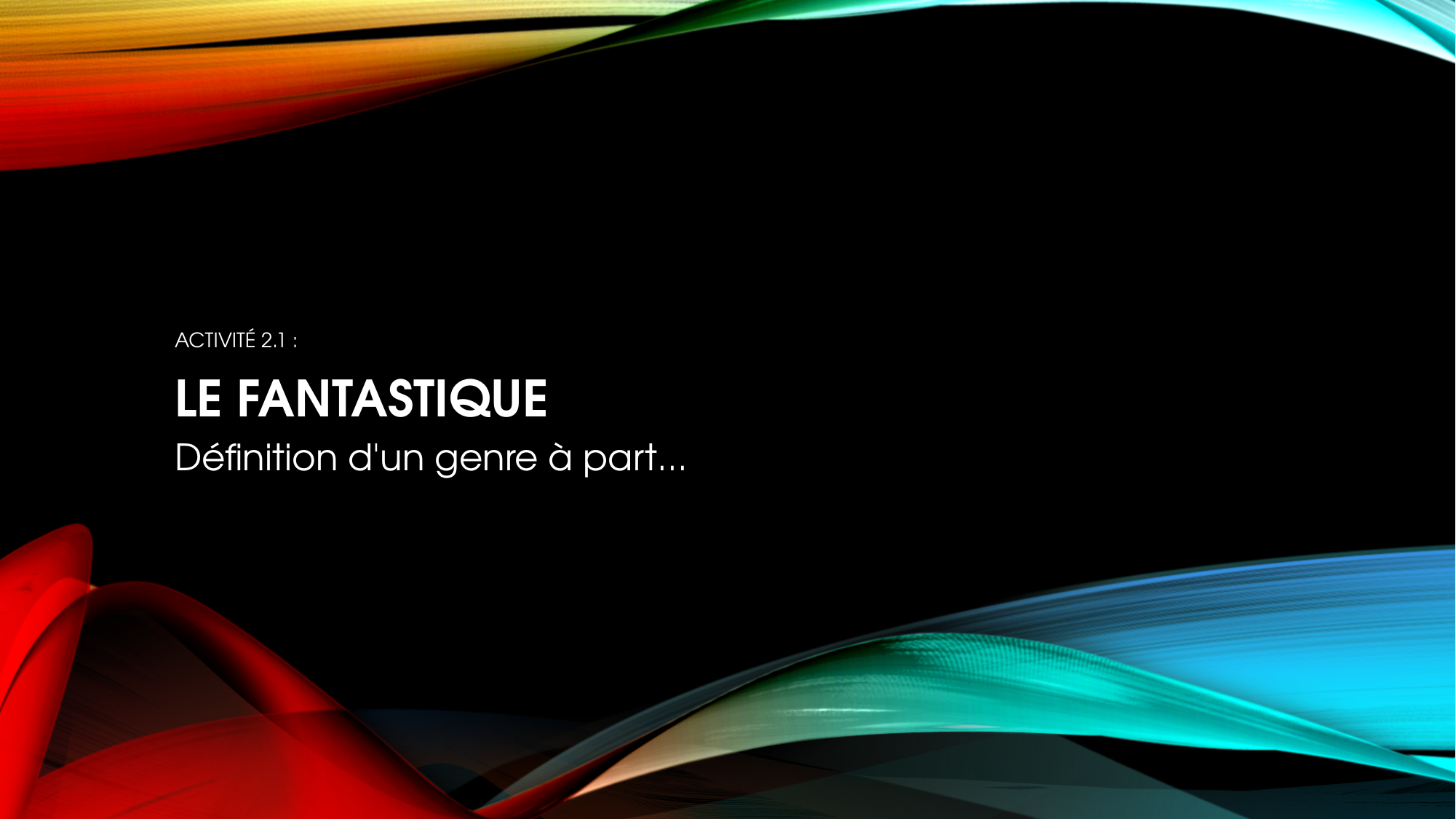

# Activité 2.1 : LE FANTASTIQUE
Définition d'un genre à part...